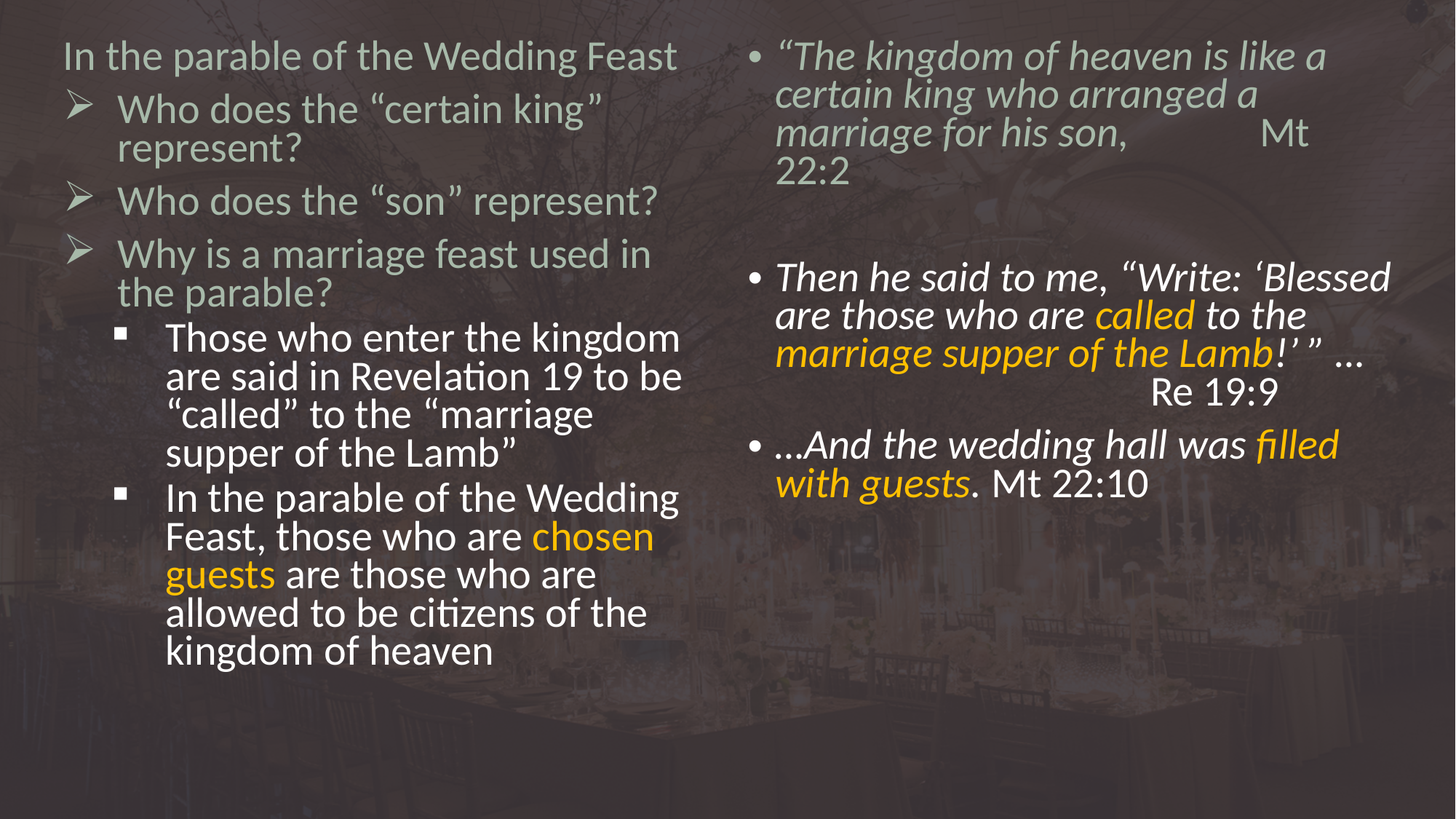

In the parable of the Wedding Feast
Who does the “certain king” represent?
Who does the “son” represent?
Why is a marriage feast used in the parable?
Those who enter the kingdom are said in Revelation 19 to be “called” to the “marriage supper of the Lamb”
In the parable of the Wedding Feast, those who are chosen guests are those who are allowed to be citizens of the kingdom of heaven

“The kingdom of heaven is like a certain king who arranged a marriage for his son, 	     Mt 22:2

Then he said to me, “Write: ‘Blessed are those who are called to the marriage supper of the Lamb!’ ” …			     Re 19:9
…And the wedding hall was filled with guests. Mt 22:10